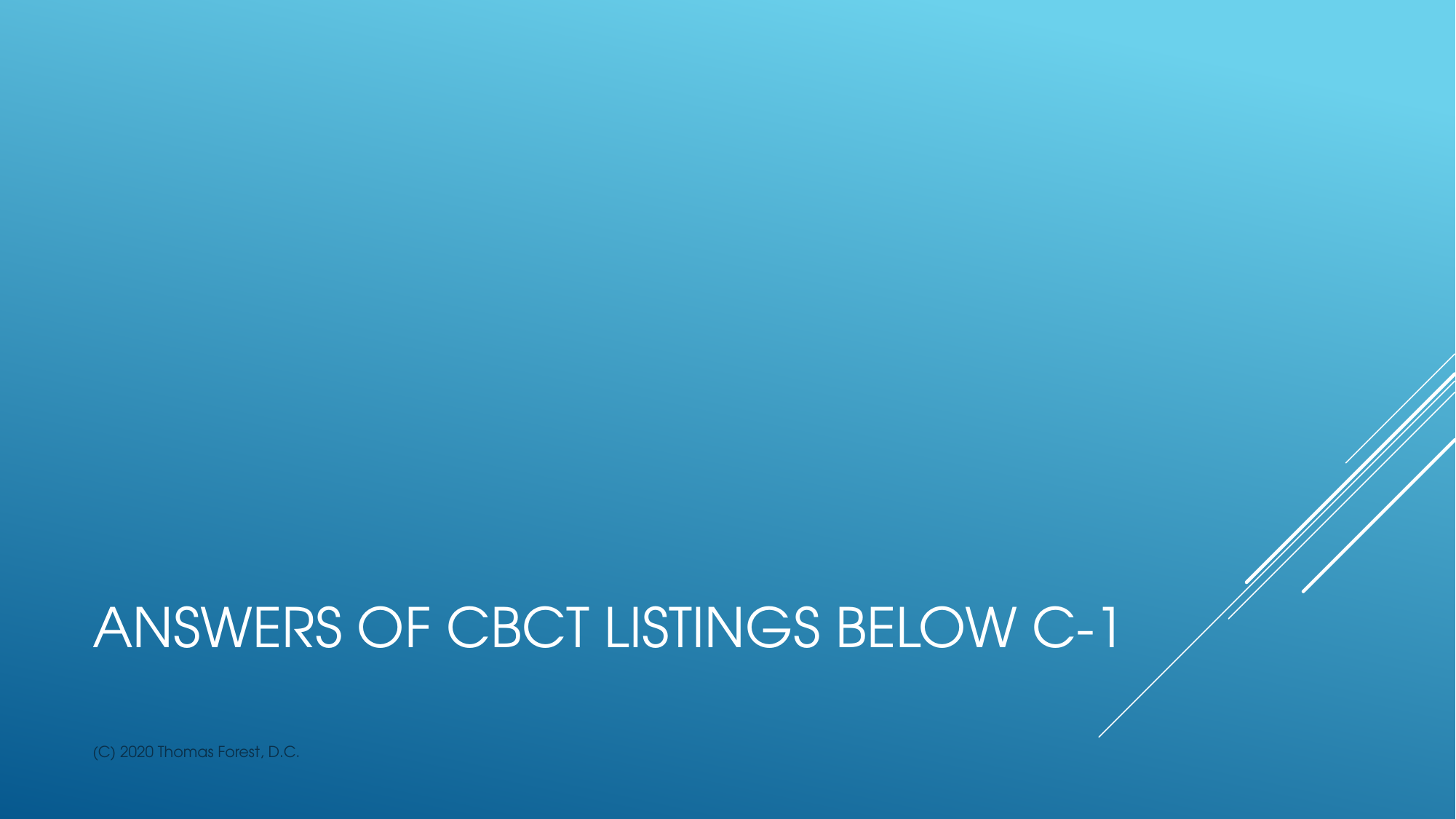

# ANSWERS OF CBCT LISTINGS BELOW C-1
(C) 2020 Thomas Forest, D.C.